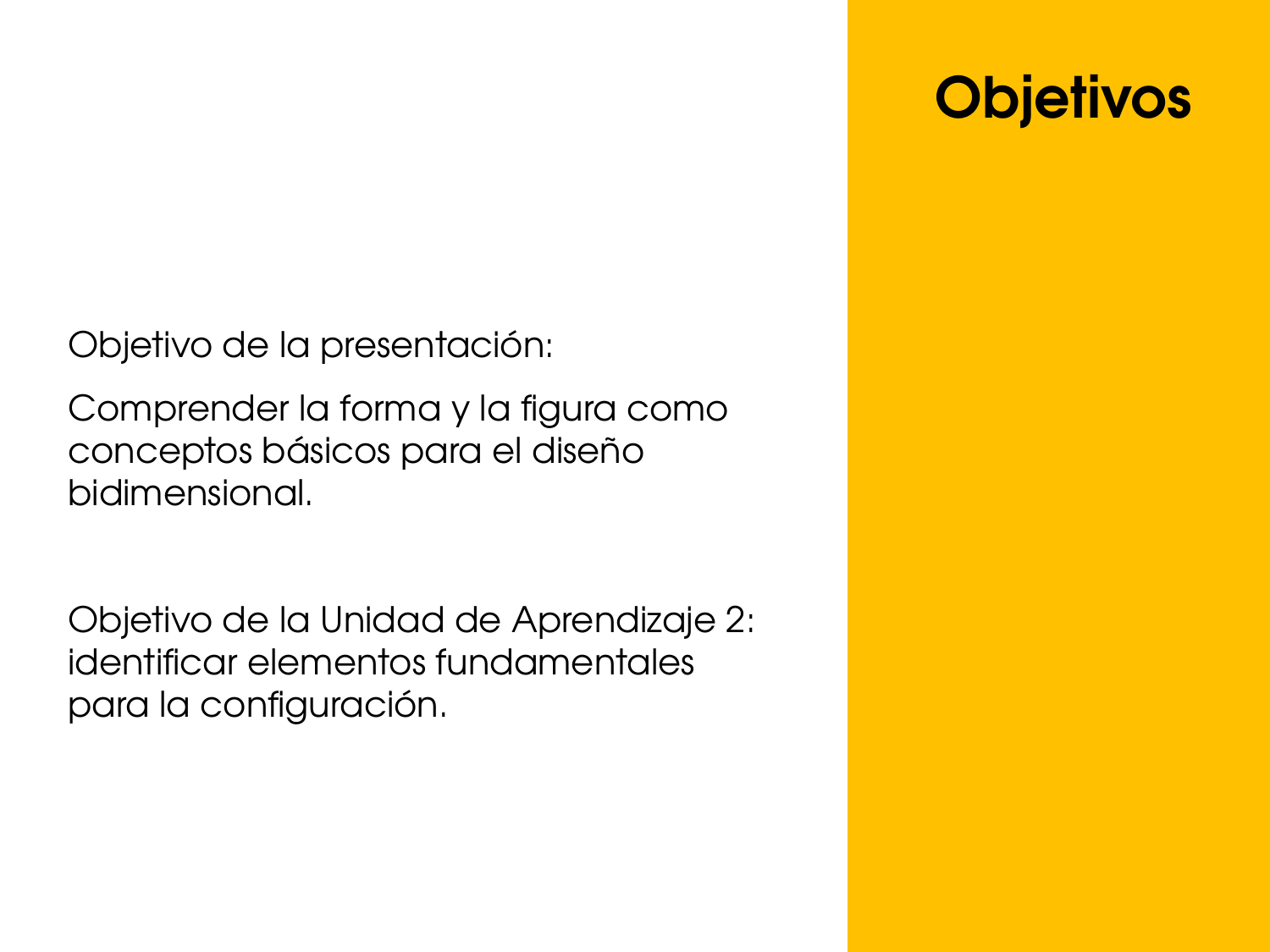

Objetivos

Objetivo de la presentación:
Comprender la forma y la figura como conceptos básicos para el diseño bidimensional.

Objetivo de la Unidad de Aprendizaje 2: identificar elementos fundamentales para la configuración.